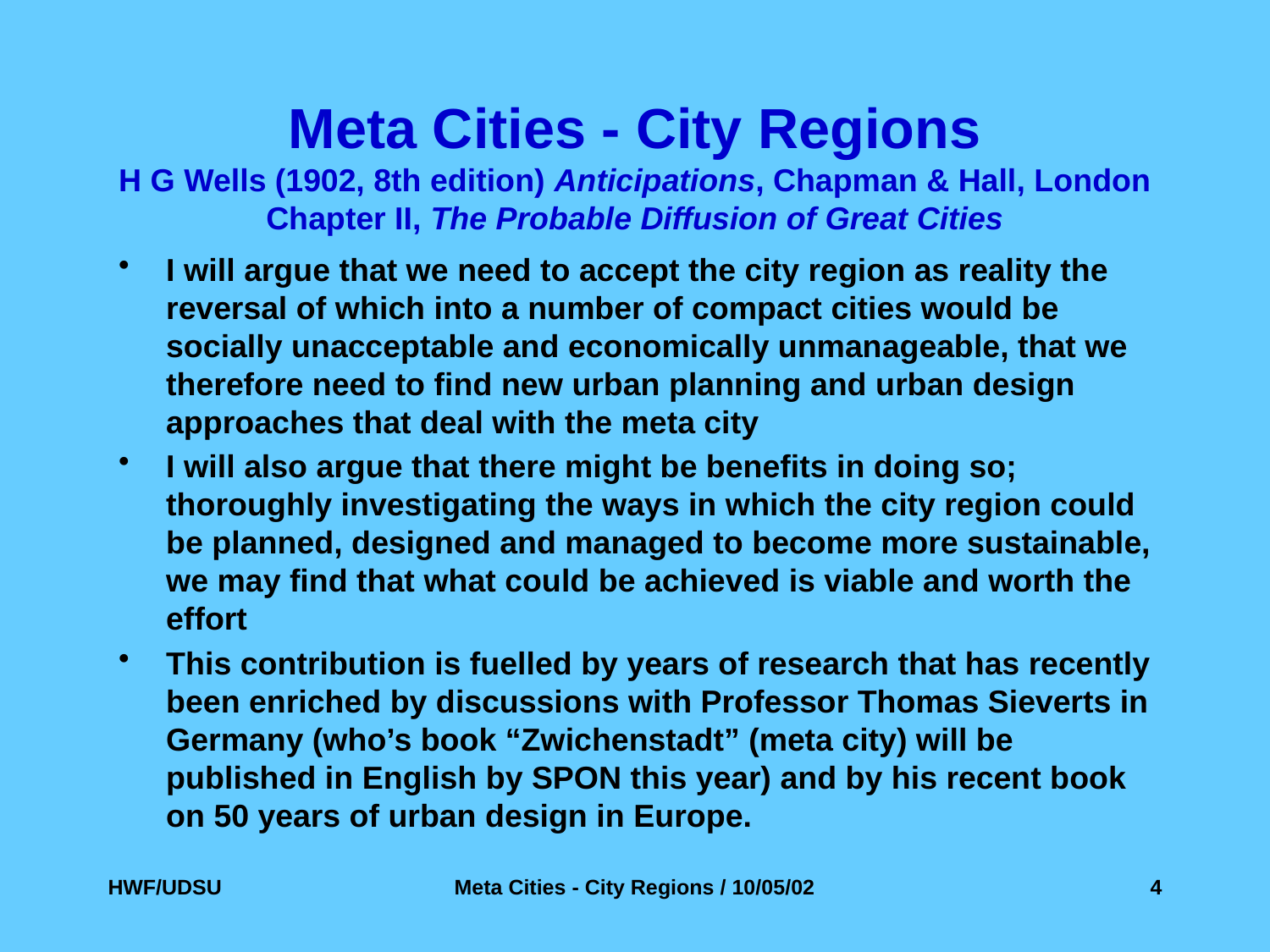

# Meta Cities - City Regions H G Wells (1902, 8th edition) Anticipations, Chapman & Hall, London Chapter II, The Probable Diffusion of Great Cities
I will argue that we need to accept the city region as reality the reversal of which into a number of compact cities would be socially unacceptable and economically unmanageable, that we therefore need to find new urban planning and urban design approaches that deal with the meta city
I will also argue that there might be benefits in doing so; thoroughly investigating the ways in which the city region could be planned, designed and managed to become more sustainable, we may find that what could be achieved is viable and worth the effort
This contribution is fuelled by years of research that has recently been enriched by discussions with Professor Thomas Sieverts in Germany (who’s book “Zwichenstadt” (meta city) will be published in English by SPON this year) and by his recent book on 50 years of urban design in Europe.
HWF/UDSU
Meta Cities - City Regions / 10/05/02
4